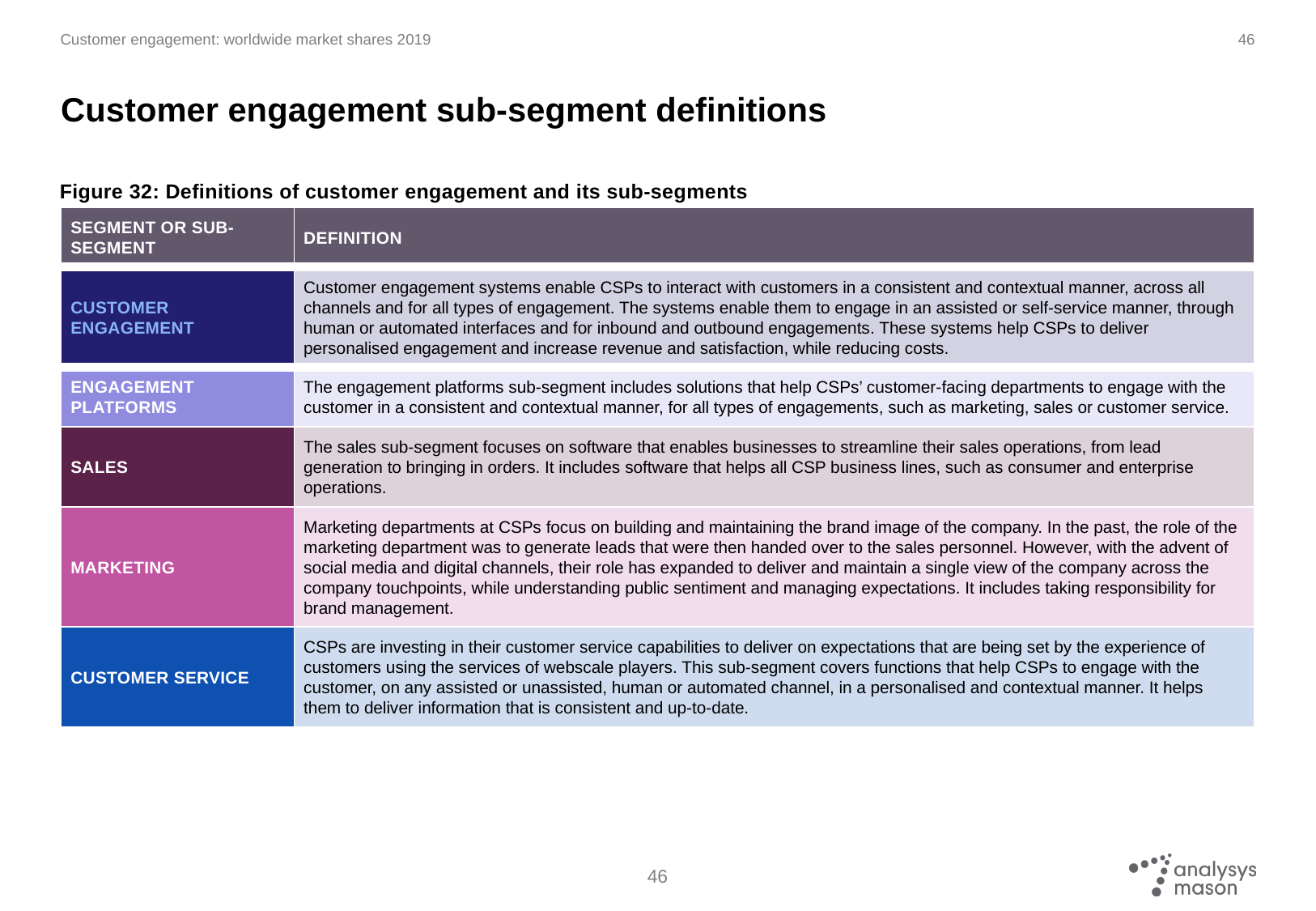

46
# Customer engagement sub-segment definitions
Figure 32: Definitions of customer engagement and its sub-segments
| SEGMENT OR SUB-SEGMENT | DEFINITION |
| --- | --- |
| CUSTOMER ENGAGEMENT | Customer engagement systems enable CSPs to interact with customers in a consistent and contextual manner, across all channels and for all types of engagement. The systems enable them to engage in an assisted or self-service manner, through human or automated interfaces and for inbound and outbound engagements. These systems help CSPs to deliver personalised engagement and increase revenue and satisfaction, while reducing costs. |
| ENGAGEMENT PLATFORMS | The engagement platforms sub-segment includes solutions that help CSPs’ customer-facing departments to engage with the customer in a consistent and contextual manner, for all types of engagements, such as marketing, sales or customer service. |
| SALES | The sales sub-segment focuses on software that enables businesses to streamline their sales operations, from lead generation to bringing in orders. It includes software that helps all CSP business lines, such as consumer and enterprise operations. |
| MARKETING | Marketing departments at CSPs focus on building and maintaining the brand image of the company. In the past, the role of the marketing department was to generate leads that were then handed over to the sales personnel. However, with the advent of social media and digital channels, their role has expanded to deliver and maintain a single view of the company across the company touchpoints, while understanding public sentiment and managing expectations. It includes taking responsibility for brand management. |
| CUSTOMER SERVICE | CSPs are investing in their customer service capabilities to deliver on expectations that are being set by the experience of customers using the services of webscale players. This sub-segment covers functions that help CSPs to engage with the customer, on any assisted or unassisted, human or automated channel, in a personalised and contextual manner. It helps them to deliver information that is consistent and up-to-date. |
46